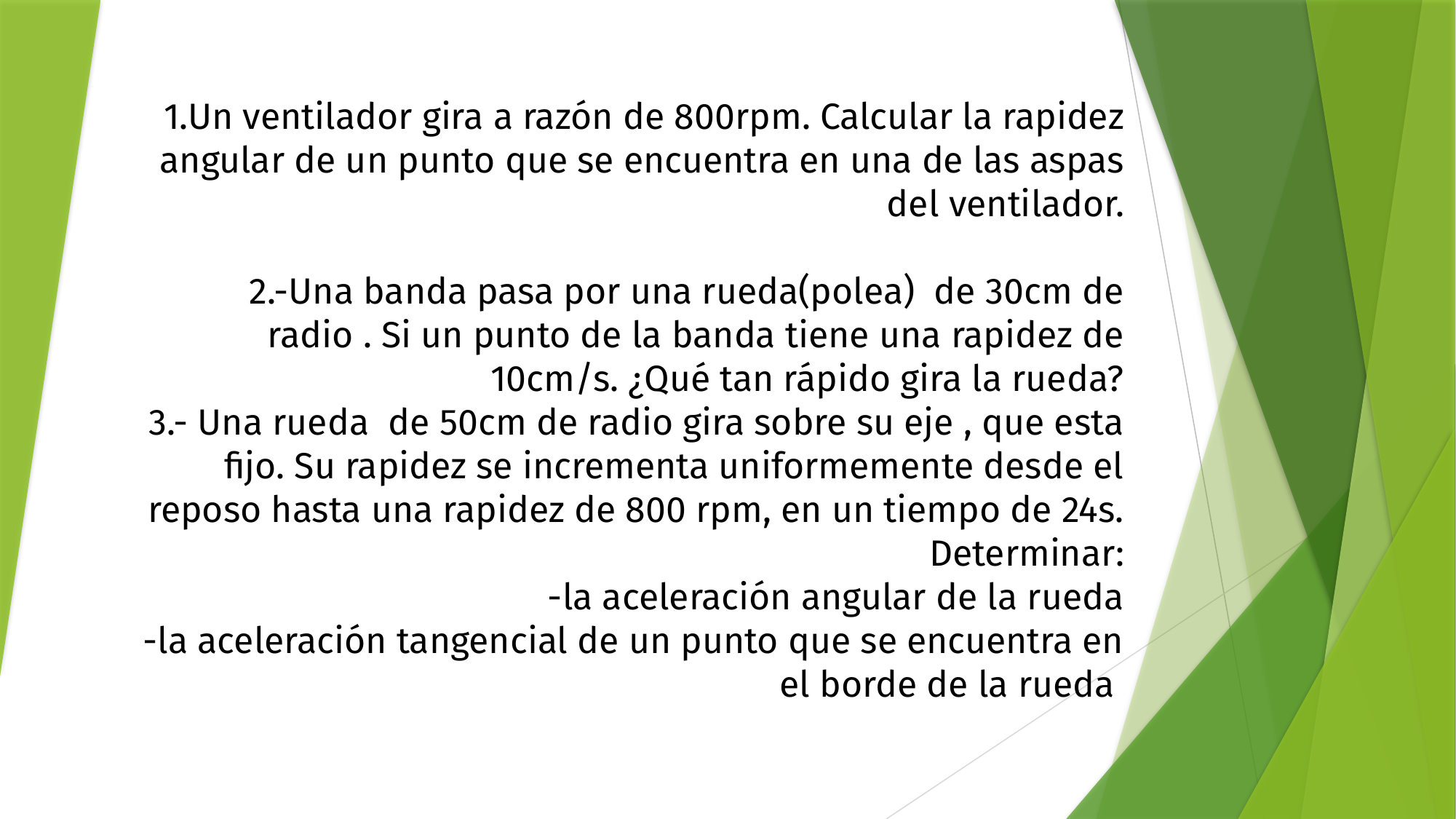

# 1.Un ventilador gira a razón de 800rpm. Calcular la rapidez angular de un punto que se encuentra en una de las aspas del ventilador. 2.-Una banda pasa por una rueda(polea)  de 30cm de radio . Si un punto de la banda tiene una rapidez de 10cm/s. ¿Qué tan rápido gira la rueda? 3.- Una rueda  de 50cm de radio gira sobre su eje , que esta fijo. Su rapidez se incrementa uniformemente desde el reposo hasta una rapidez de 800 rpm, en un tiempo de 24s. Determinar: -la aceleración angular de la rueda -la aceleración tangencial de un punto que se encuentra en el borde de la rueda